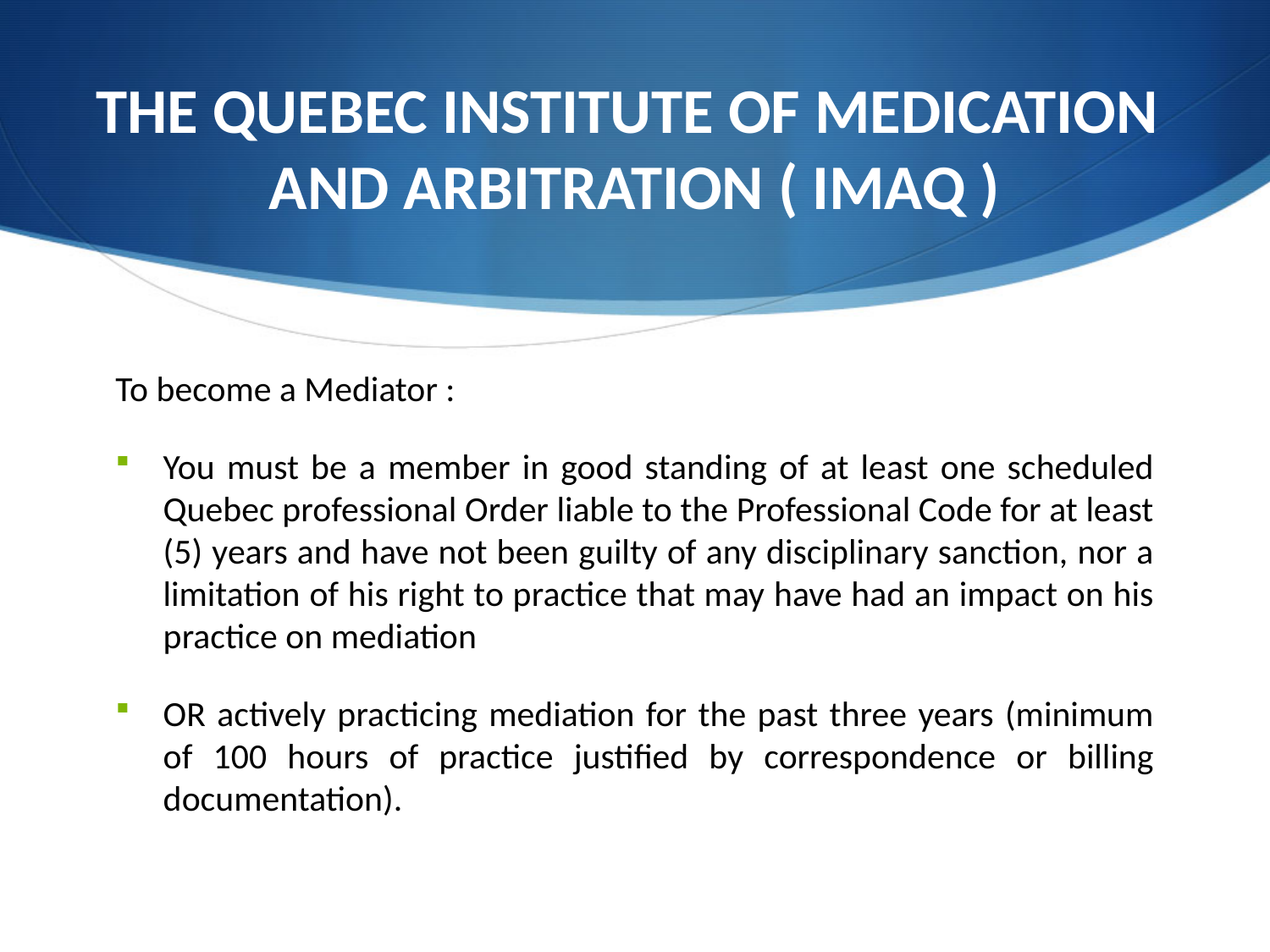

# THE QUEBEC INSTITUTE OF MEDICATION AND ARBITRATION ( IMAQ )
To become a Mediator :
You must be a member in good standing of at least one scheduled Quebec professional Order liable to the Professional Code for at least (5) years and have not been guilty of any disciplinary sanction, nor a limitation of his right to practice that may have had an impact on his practice on mediation
OR actively practicing mediation for the past three years (minimum of 100 hours of practice justified by correspondence or billing documentation).